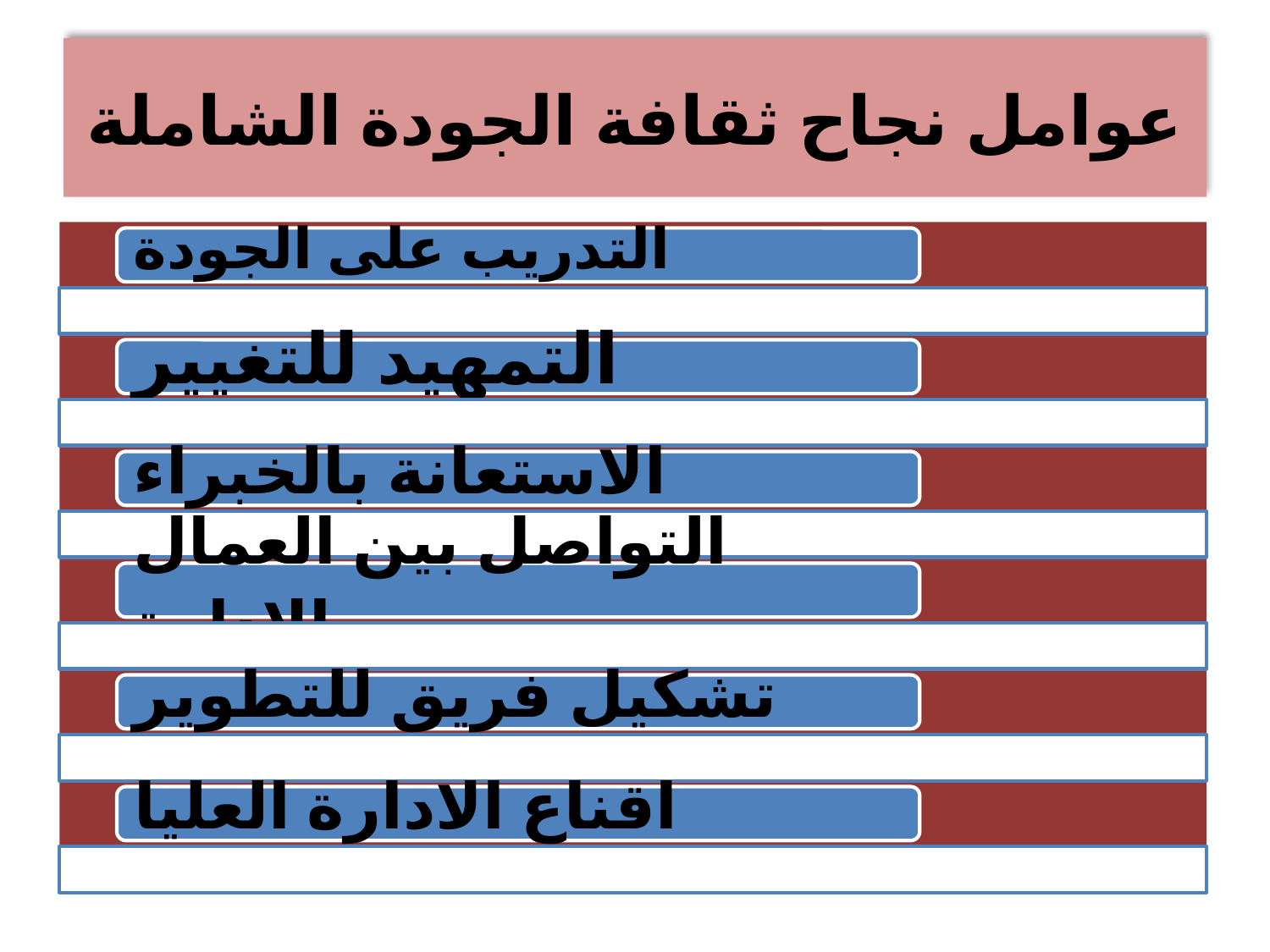

# عوامل نجاح ثقافة الجودة الشاملة
التمهيد للتغيير
التدريب على الجودة
تشكيل فريق للتطوير